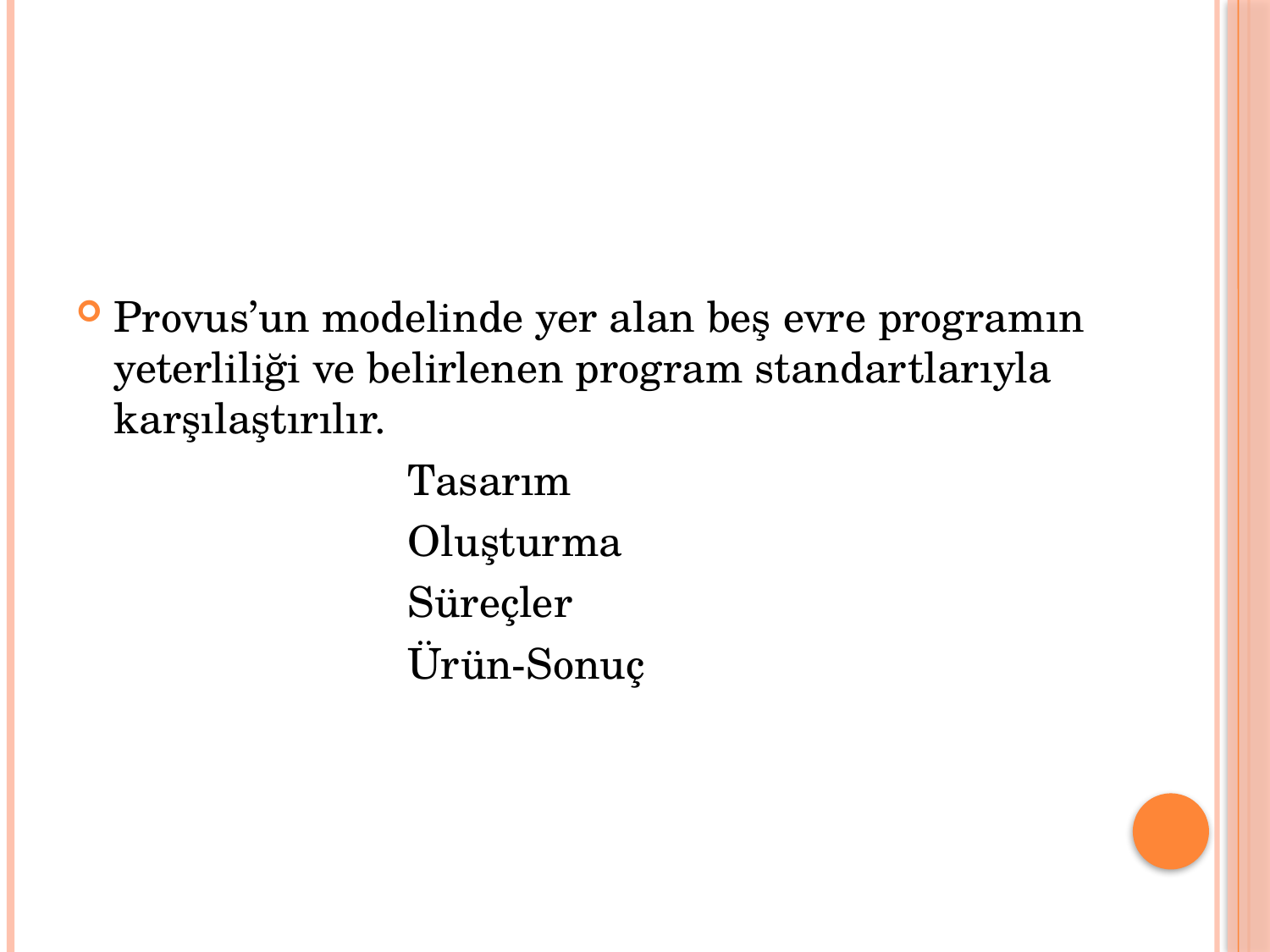

Provus’un modelinde yer alan beş evre programın yeterliliği ve belirlenen program standartlarıyla karşılaştırılır.
                            Tasarım
                            Oluşturma
                            Süreçler
                            Ürün-Sonuç